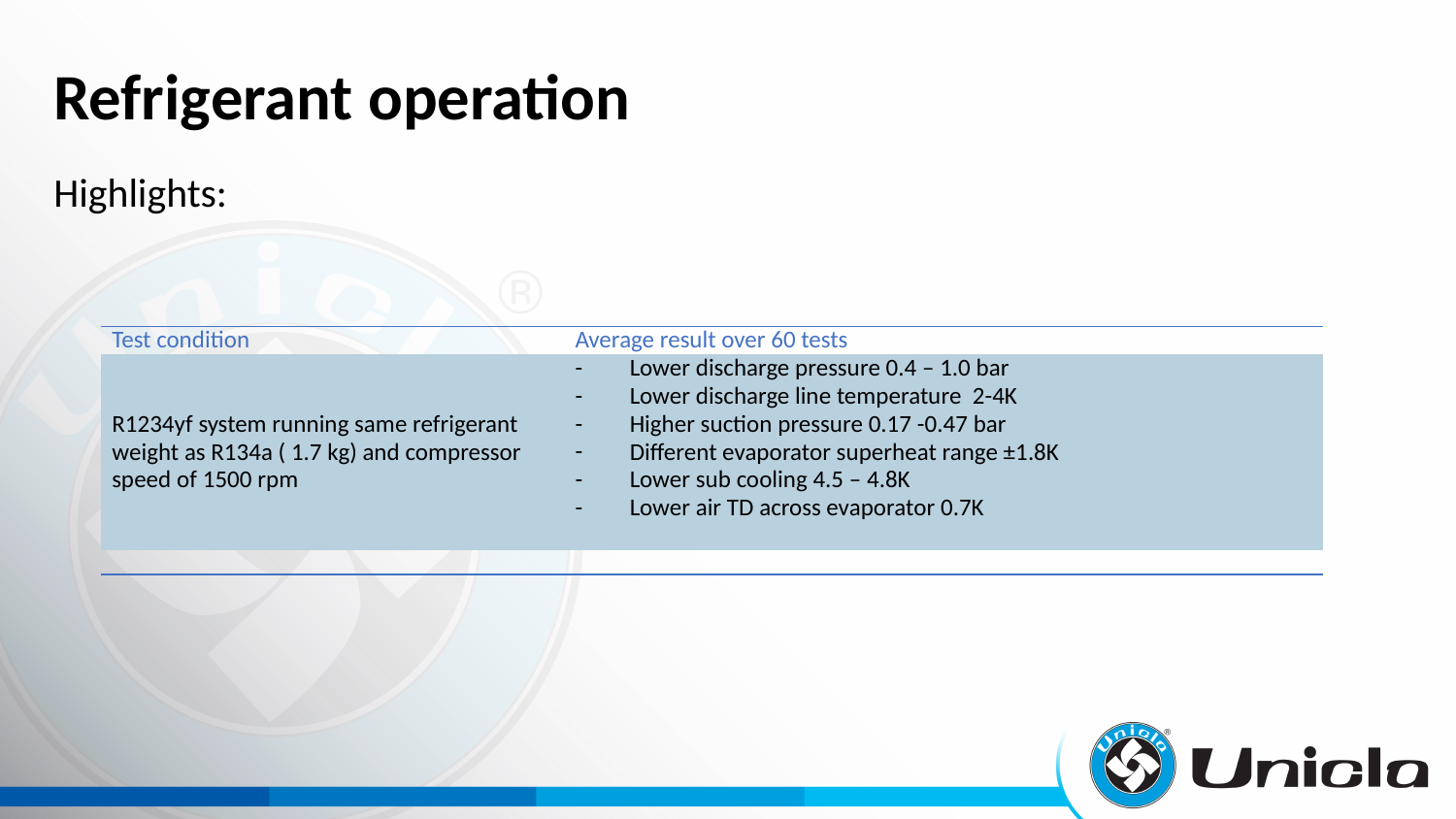

Refrigerant operation
Highlights:

| Test condition | Average result over 60 tests |
| --- | --- |
| R1234yf system running same refrigerant weight as R134a ( 1.7 kg) and compressor speed of 1500 rpm | Lower discharge pressure 0.4 – 1.0 bar Lower discharge line temperature 2-4K Higher suction pressure 0.17 -0.47 bar Different evaporator superheat range ±1.8K Lower sub cooling 4.5 – 4.8K Lower air TD across evaporator 0.7K |
|  |  |